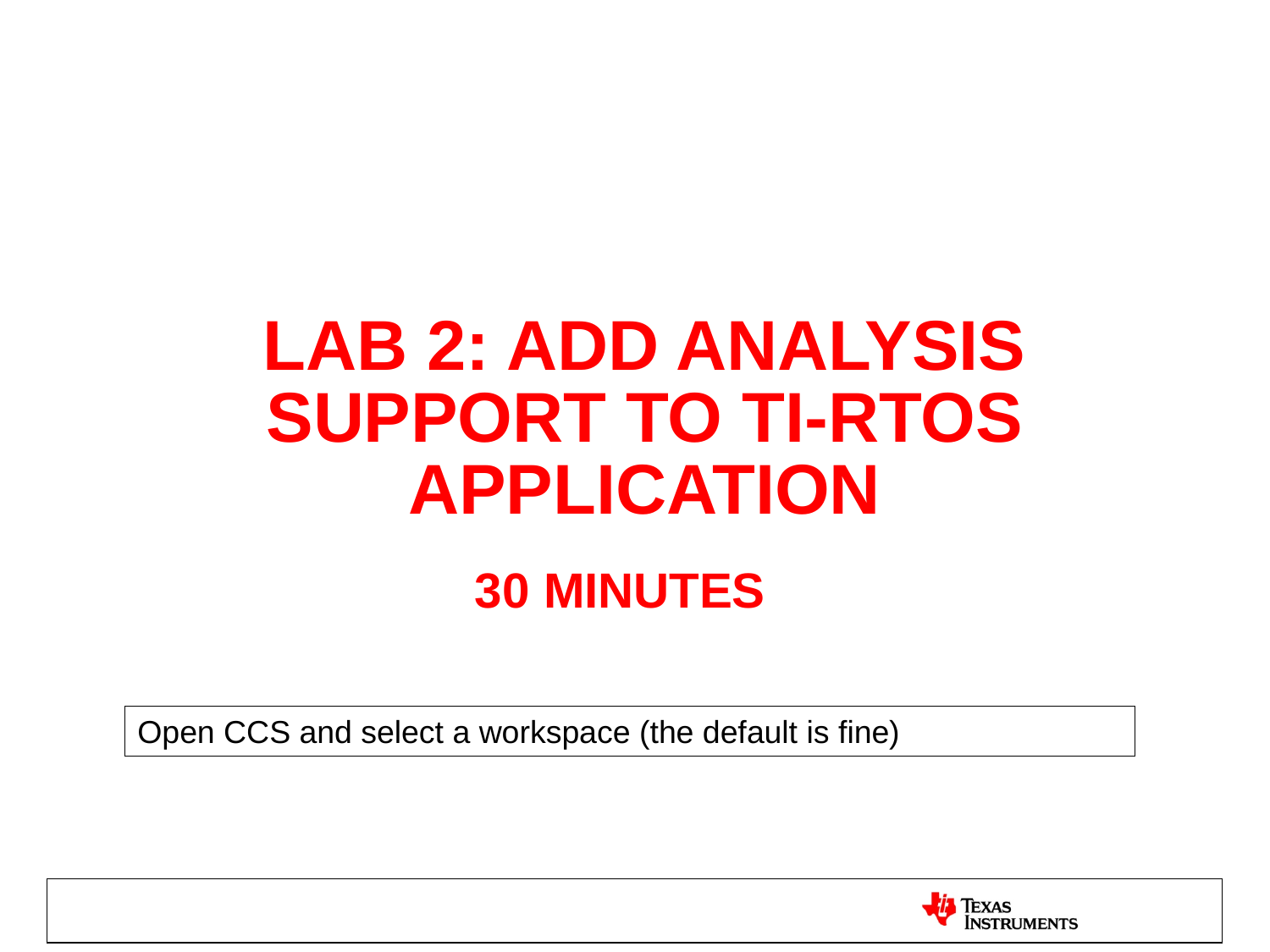

# LAB 2: Add ANALYSIS SUPPORT TO TI-RTOS APPLICATION
30 MINUTES
Open CCS and select a workspace (the default is fine)